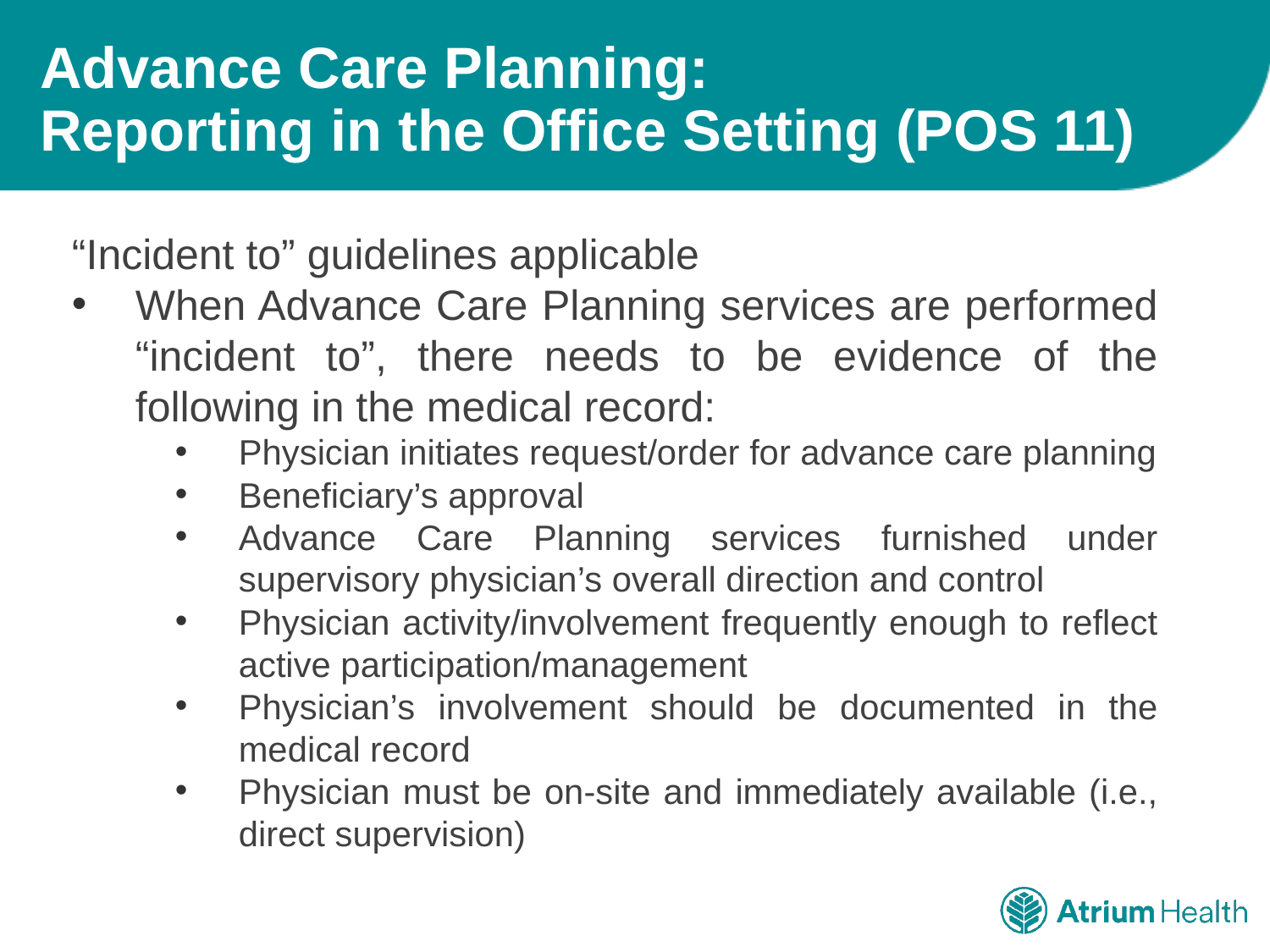

# Advance Care Planning: Reporting in the Office Setting (POS 11)
“Incident to” guidelines applicable
When Advance Care Planning services are performed “incident to”, there needs to be evidence of the following in the medical record:
Physician initiates request/order for advance care planning
Beneficiary’s approval
Advance Care Planning services furnished under supervisory physician’s overall direction and control
Physician activity/involvement frequently enough to reflect active participation/management
Physician’s involvement should be documented in the medical record
Physician must be on-site and immediately available (i.e., direct supervision)